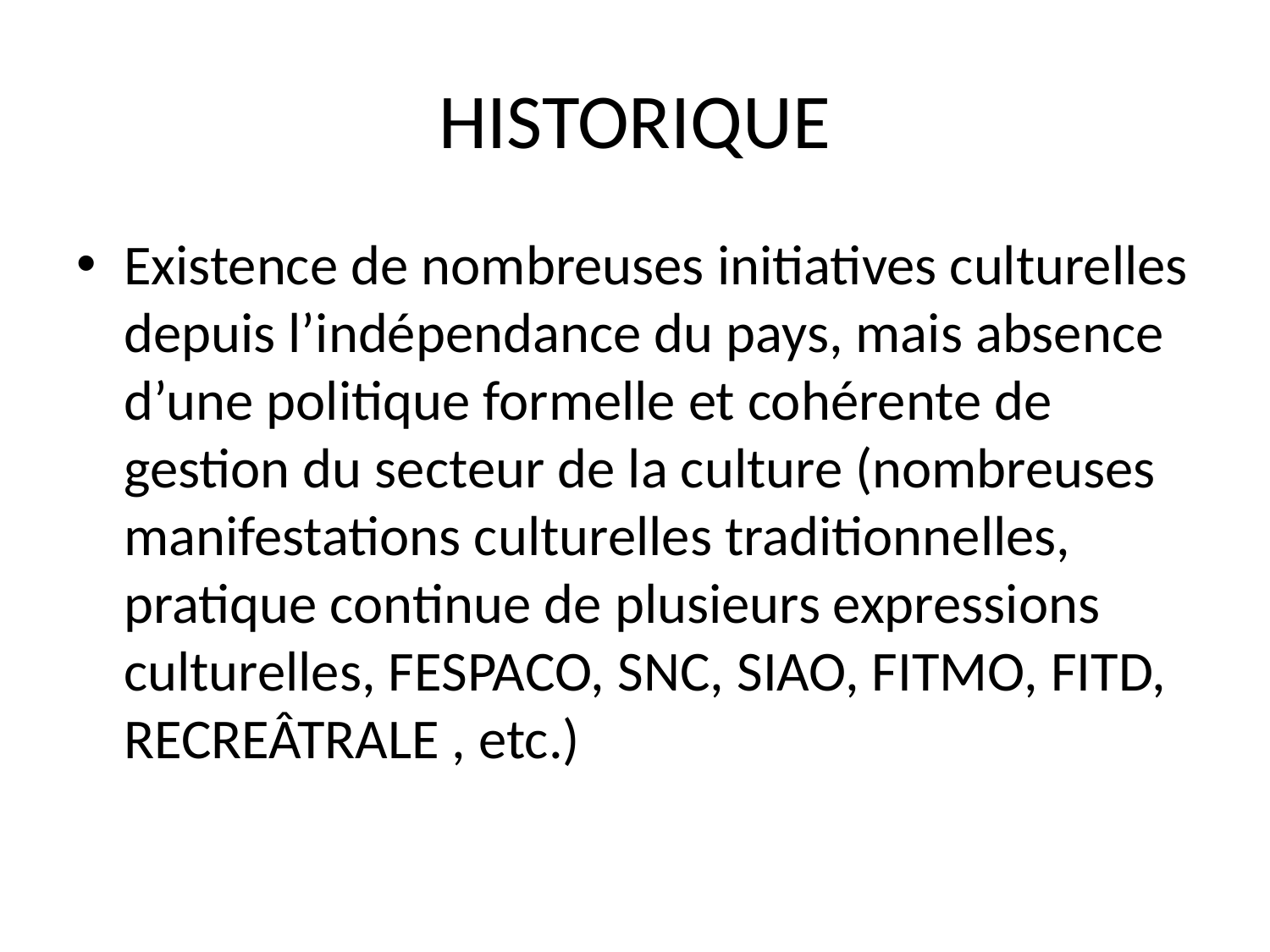

# HISTORIQUE
Existence de nombreuses initiatives culturelles depuis l’indépendance du pays, mais absence d’une politique formelle et cohérente de gestion du secteur de la culture (nombreuses manifestations culturelles traditionnelles, pratique continue de plusieurs expressions culturelles, FESPACO, SNC, SIAO, FITMO, FITD, RECREÂTRALE , etc.)